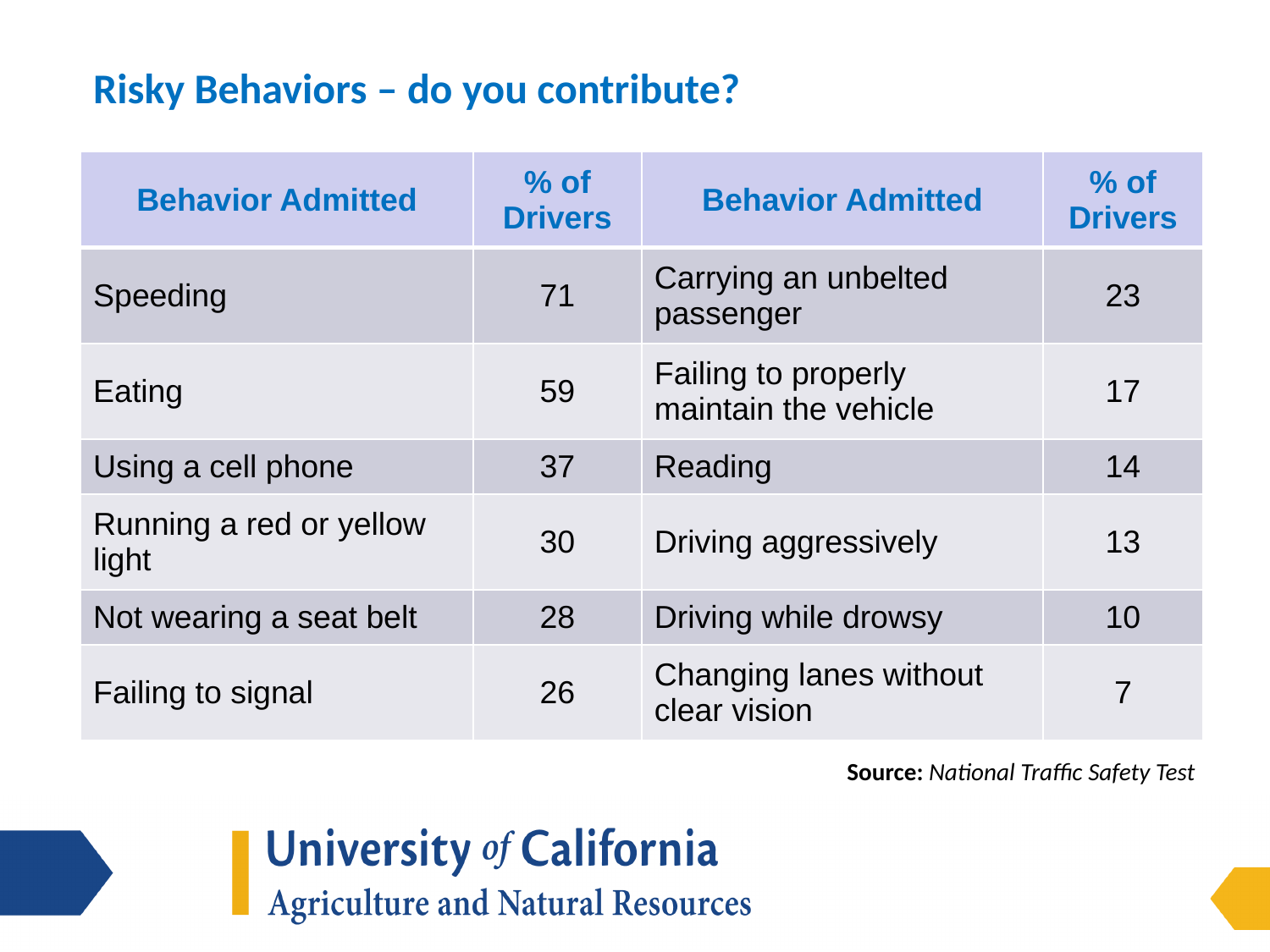

# Risky Behaviors – do you contribute?
| Behavior Admitted | % of Drivers | Behavior Admitted | % of Drivers |
| --- | --- | --- | --- |
| Speeding | 71 | Carrying an unbelted passenger | 23 |
| Eating | 59 | Failing to properly maintain the vehicle | 17 |
| Using a cell phone | 37 | Reading | 14 |
| Running a red or yellow light | 30 | Driving aggressively | 13 |
| Not wearing a seat belt | 28 | Driving while drowsy | 10 |
| Failing to signal | 26 | Changing lanes without clear vision | 7 |
Source: National Traffic Safety Test